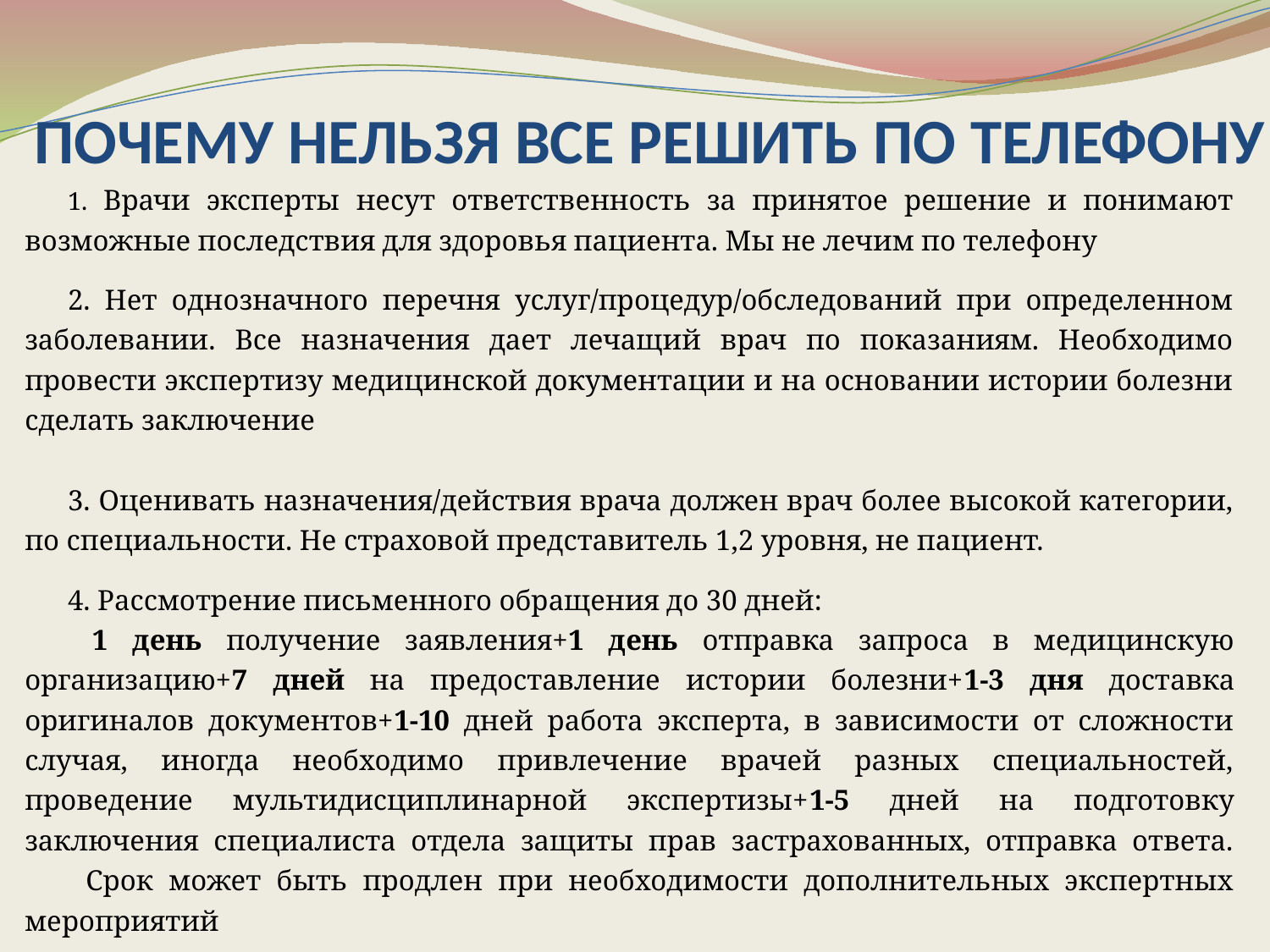

# ПОЧЕМУ НЕЛЬЗЯ ВСЕ РЕШИТЬ ПО ТЕЛЕФОНУ
1. Врачи эксперты несут ответственность за принятое решение и понимают возможные последствия для здоровья пациента. Мы не лечим по телефону

2. Нет однозначного перечня услуг/процедур/обследований при определенном заболевании. Все назначения дает лечащий врач по показаниям. Необходимо провести экспертизу медицинской документации и на основании истории болезни сделать заключение

3. Оценивать назначения/действия врача должен врач более высокой категории, по специальности. Не страховой представитель 1,2 уровня, не пациент.

4. Рассмотрение письменного обращения до 30 дней:
 1 день получение заявления+1 день отправка запроса в медицинскую организацию+7 дней на предоставление истории болезни+1-3 дня доставка оригиналов документов+1-10 дней работа эксперта, в зависимости от сложности случая, иногда необходимо привлечение врачей разных специальностей, проведение мультидисциплинарной экспертизы+1-5 дней на подготовку заключения специалиста отдела защиты прав застрахованных, отправка ответа. 	Срок может быть продлен при необходимости дополнительных экспертных мероприятий